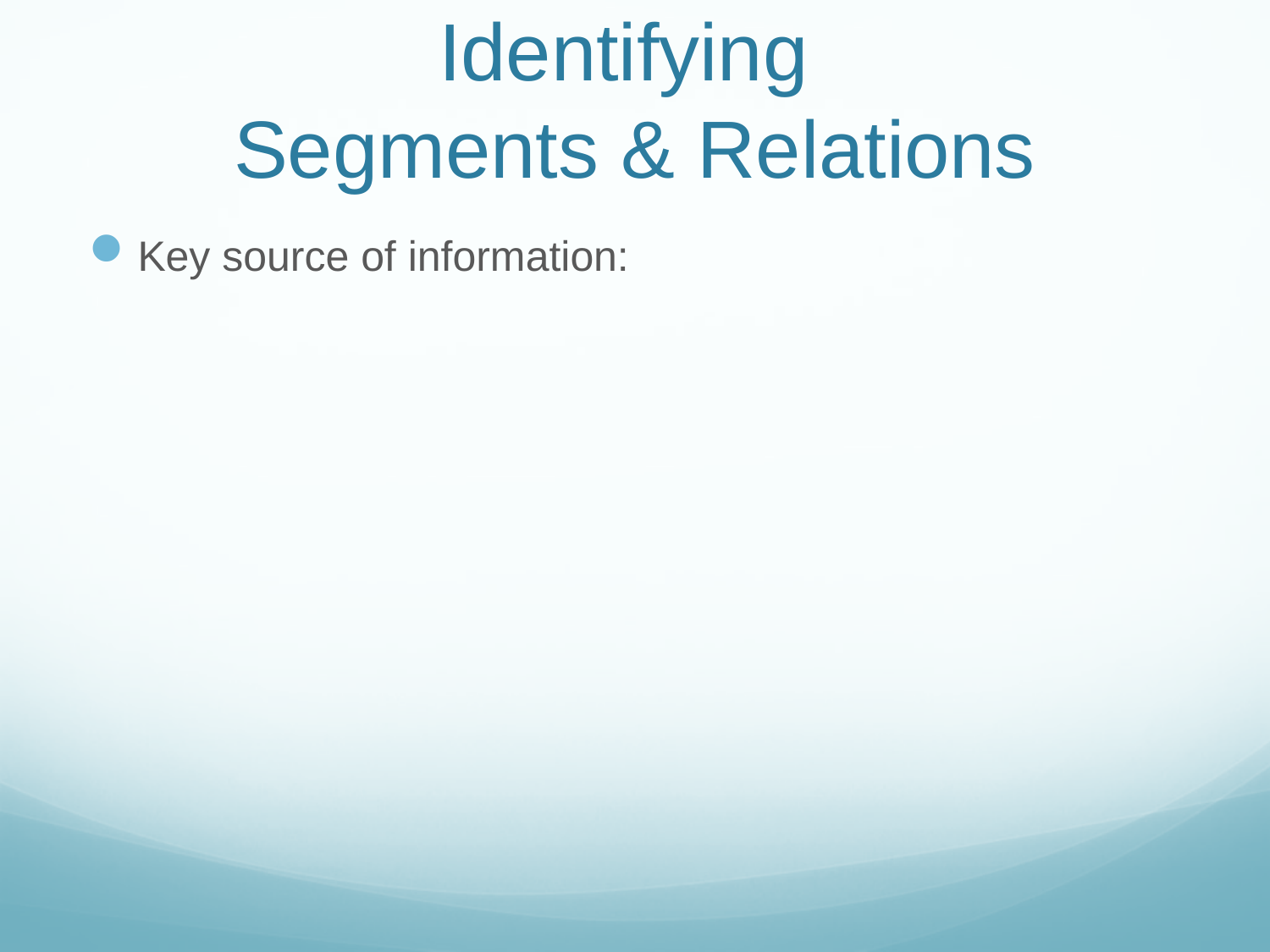

# Identifying Segments & Relations
Key source of information: